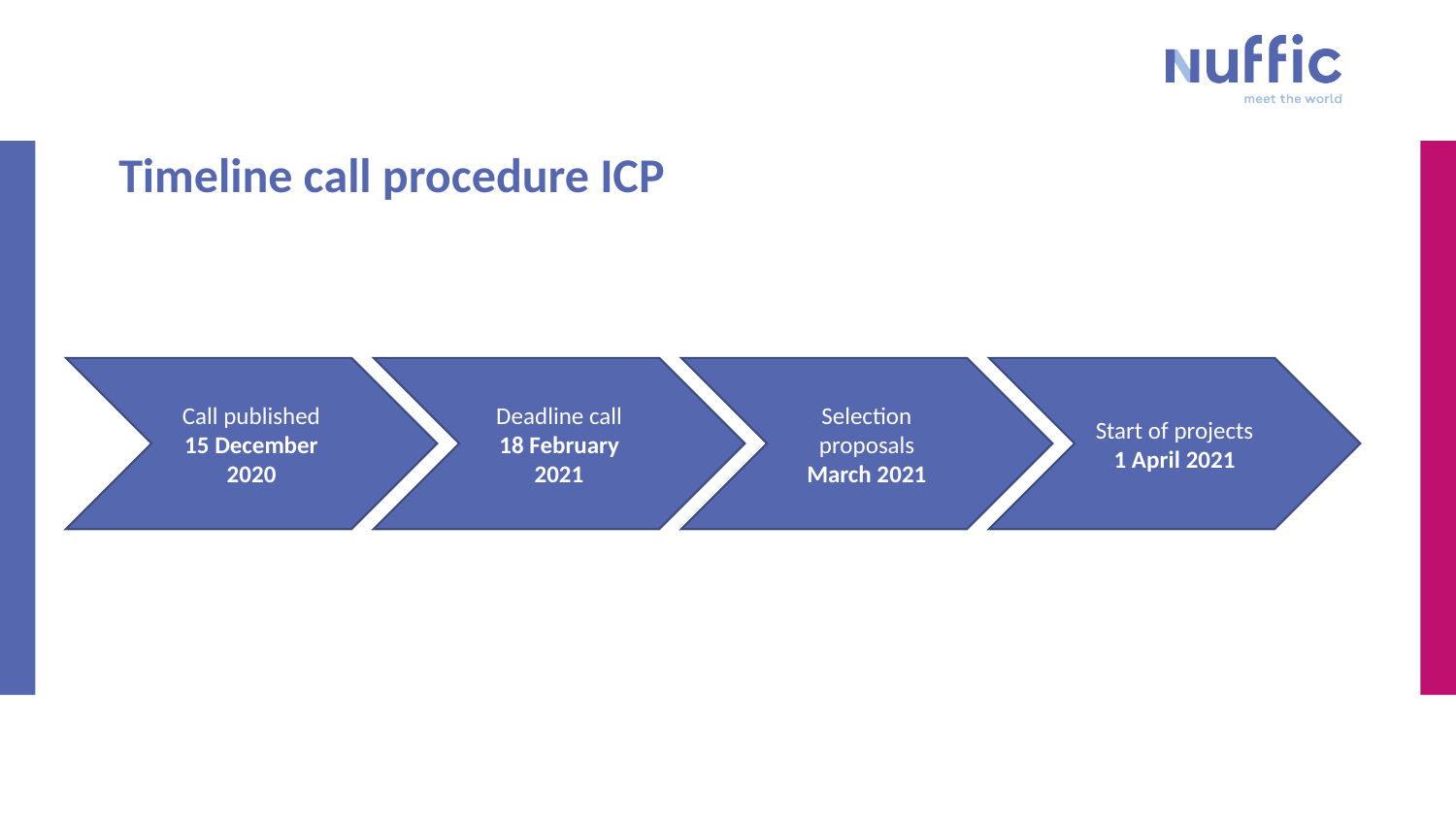

Timeline call procedure ICP

Deadline call
18 February 2021
Selection proposals
March 2021
Start of projects
1 April 2021
Call published
15 December 2020